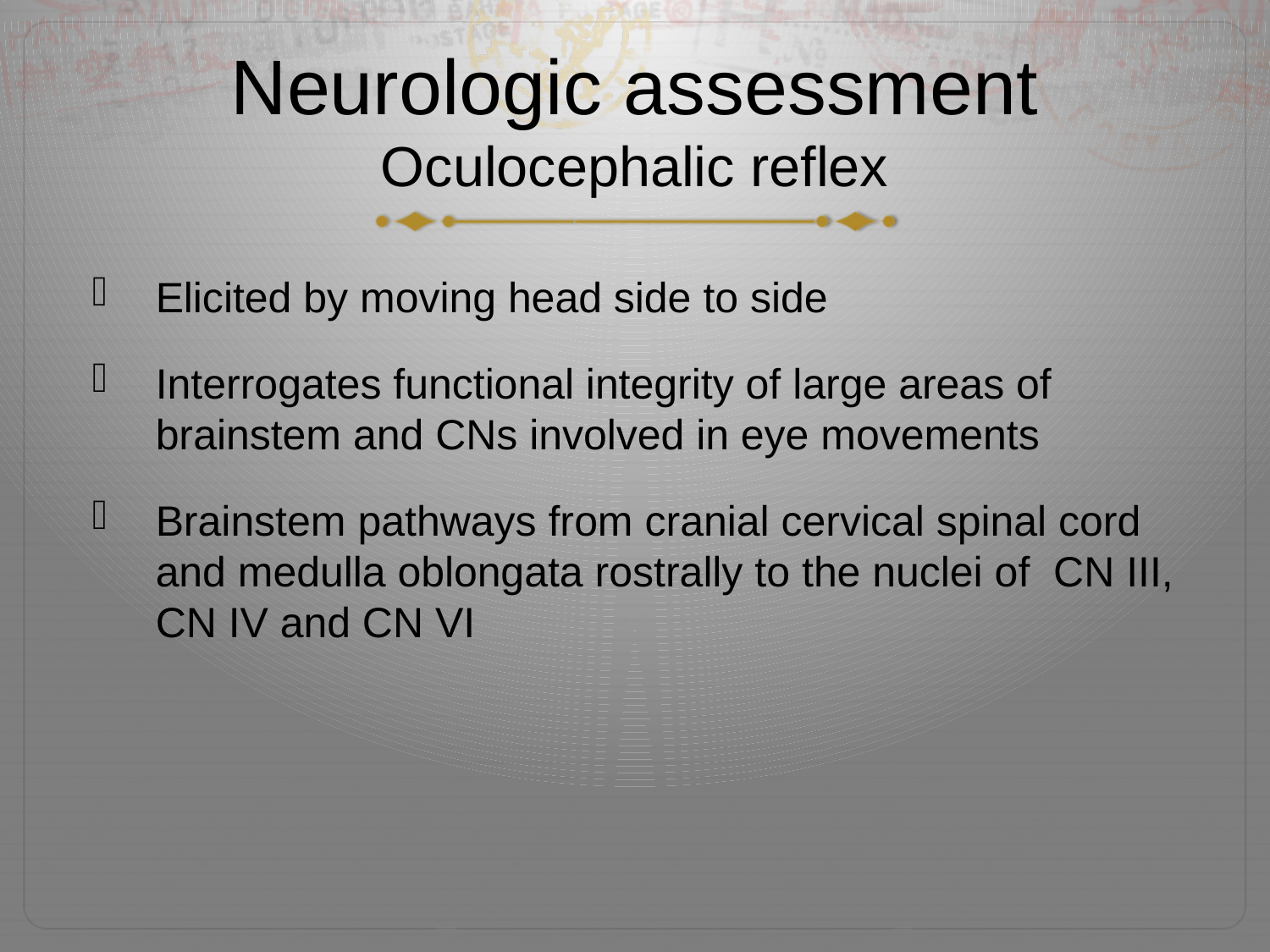

# Neurologic assessment Oculocephalic reflex
Elicited by moving head side to side
Interrogates functional integrity of large areas of brainstem and CNs involved in eye movements
Brainstem pathways from cranial cervical spinal cord and medulla oblongata rostrally to the nuclei of  CN III, CN IV and CN VI